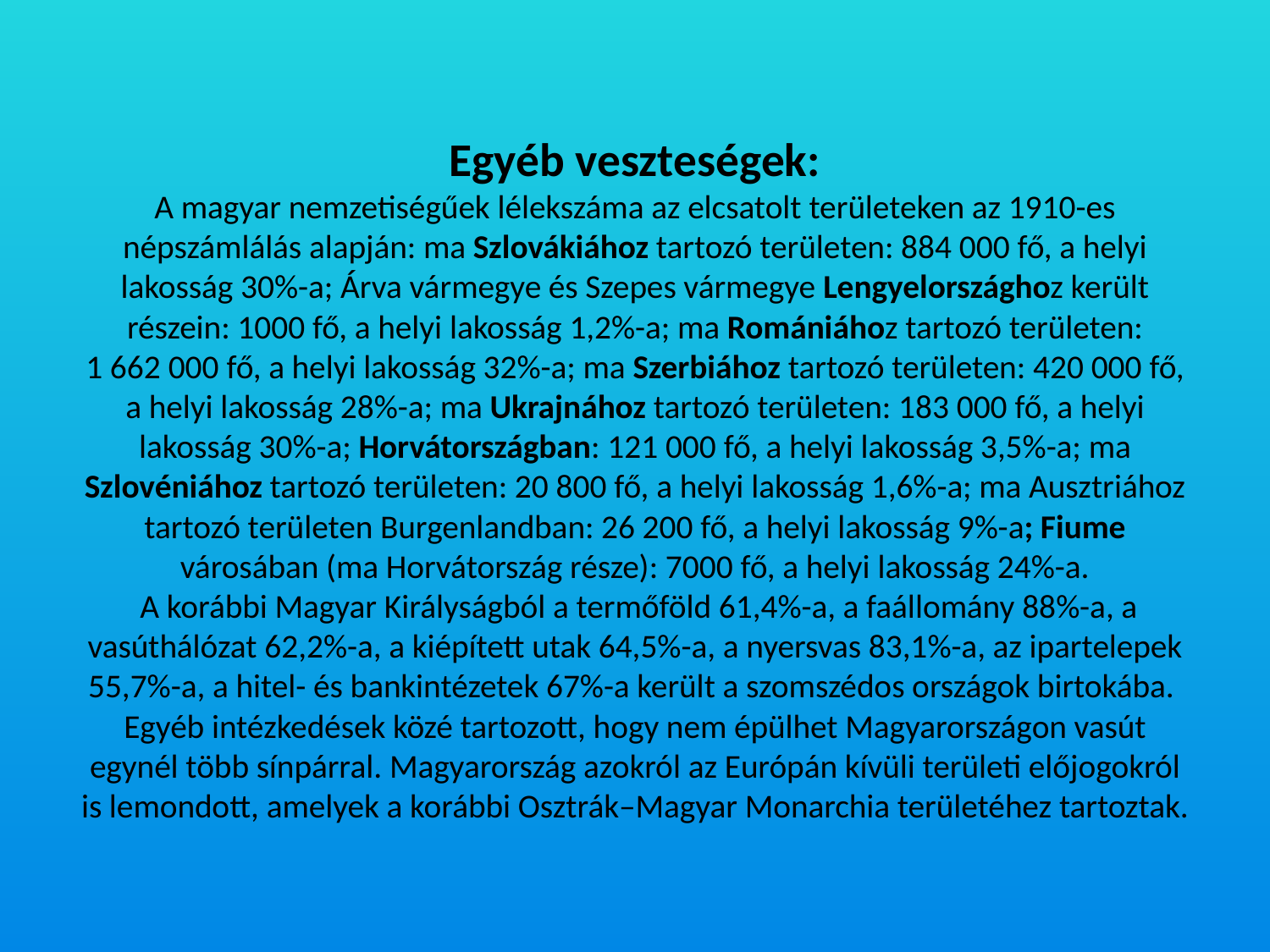

# Egyéb veszteségek: A magyar nemzetiségűek lélekszáma az elcsatolt területeken az 1910-es népszámlálás alapján: ma Szlovákiához tartozó területen: 884 000 fő, a helyi lakosság 30%-a; Árva vármegye és Szepes vármegye Lengyelországhoz került részein: 1000 fő, a helyi lakosság 1,2%-a; ma Romániához tartozó területen: 1 662 000 fő, a helyi lakosság 32%-a; ma Szerbiához tartozó területen: 420 000 fő, a helyi lakosság 28%-a; ma Ukrajnához tartozó területen: 183 000 fő, a helyi lakosság 30%-a; Horvátországban: 121 000 fő, a helyi lakosság 3,5%-a; ma Szlovéniához tartozó területen: 20 800 fő, a helyi lakosság 1,6%-a; ma Ausztriához tartozó területen Burgenlandban: 26 200 fő, a helyi lakosság 9%-a; Fiume városában (ma Horvátország része): 7000 fő, a helyi lakosság 24%-a. A korábbi Magyar Királyságból a termőföld 61,4%-a, a faállomány 88%-a, a vasúthálózat 62,2%-a, a kiépített utak 64,5%-a, a nyersvas 83,1%-a, az ipartelepek 55,7%-a, a hitel- és bankintézetek 67%-a került a szomszédos országok birtokába. Egyéb intézkedések közé tartozott, hogy nem épülhet Magyarországon vasút egynél több sínpárral. Magyarország azokról az Európán kívüli területi előjogokról is lemondott, amelyek a korábbi Osztrák–Magyar Monarchia területéhez tartoztak.